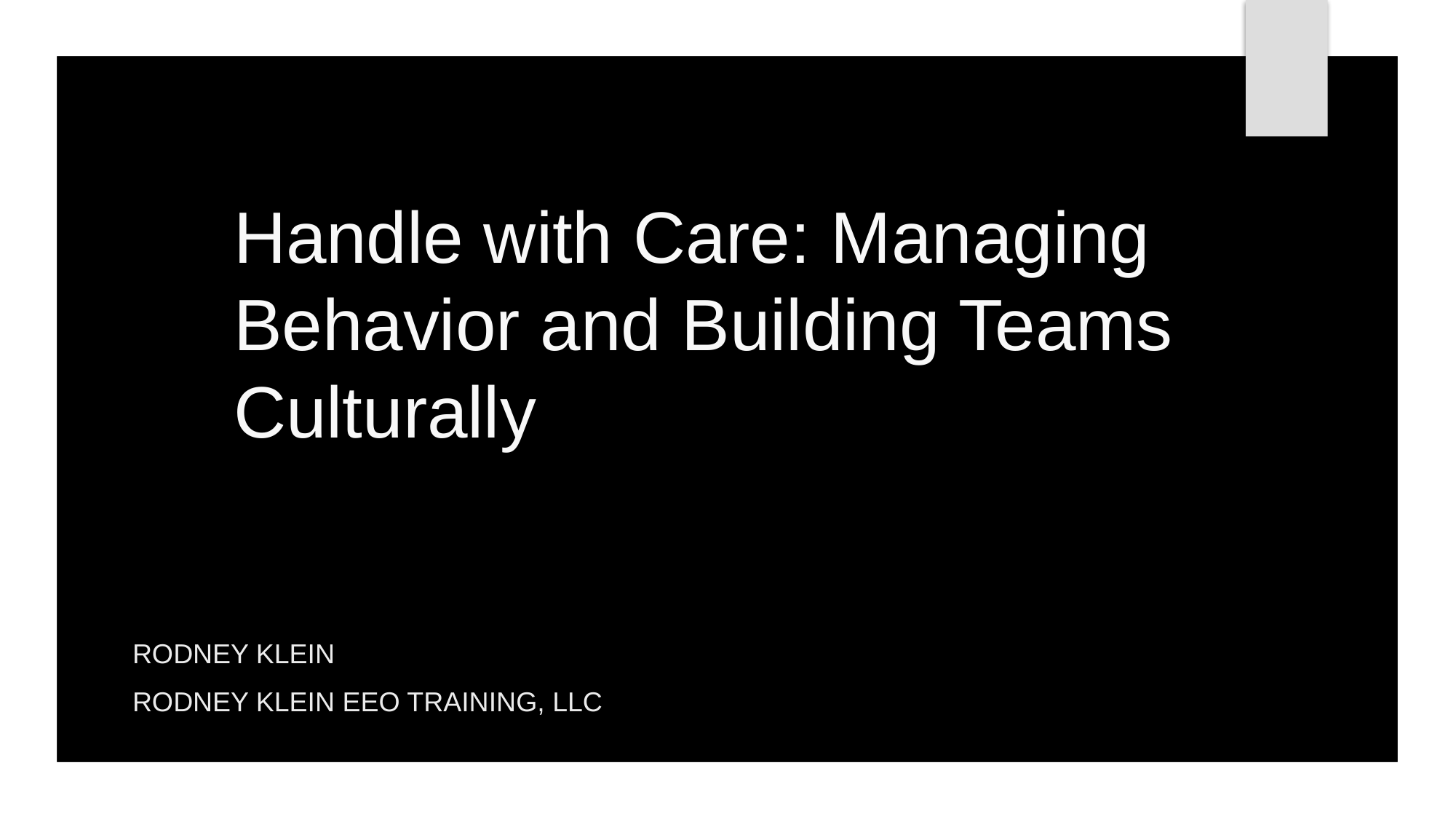

# Handle with Care: Managing Behavior and Building Teams Culturally
Rodney Klein
Rodney Klein EEO Training, LLC